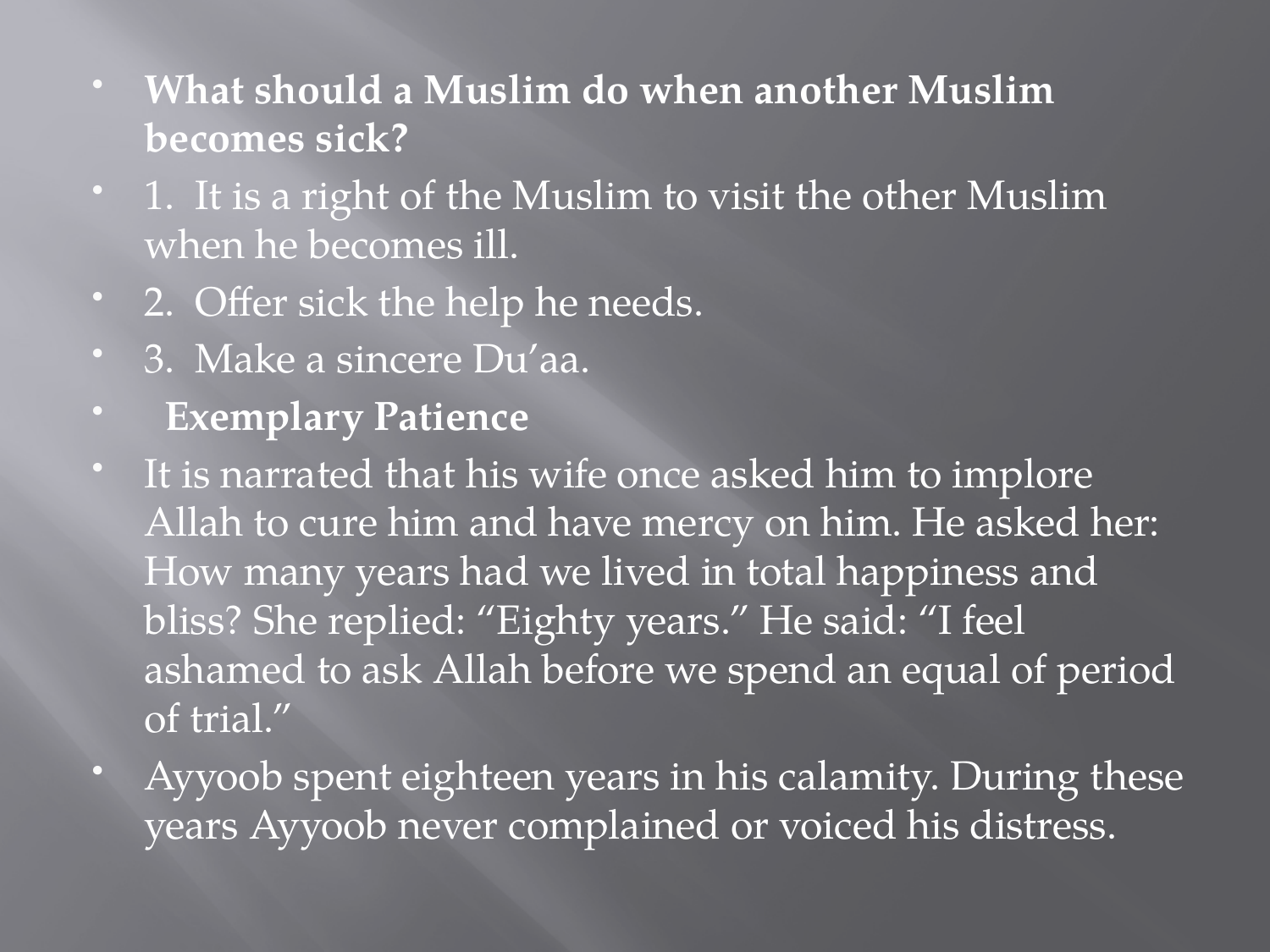

What should a Muslim do when another Muslim becomes sick?
1.  It is a right of the Muslim to visit the other Muslim when he becomes ill.
2.  Offer sick the help he needs.
3.  Make a sincere Du’aa.
  Exemplary Patience
It is narrated that his wife once asked him to implore Allah to cure him and have mercy on him. He asked her: How many years had we lived in total happiness and bliss? She replied: “Eighty years.” He said: “I feel ashamed to ask Allah before we spend an equal of period of trial.”
Ayyoob spent eighteen years in his calamity. During these years Ayyoob never complained or voiced his distress.